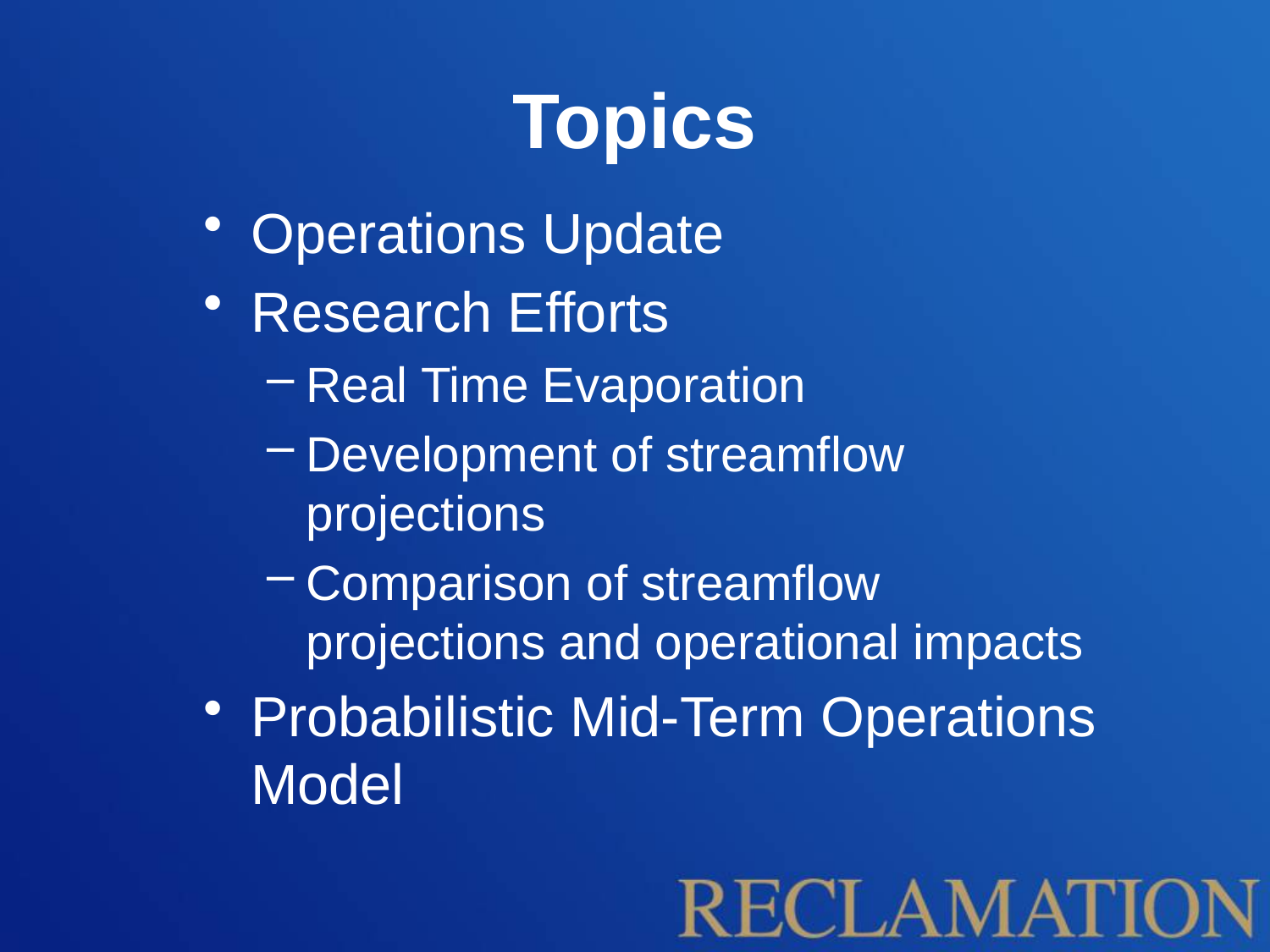

# Topics
Operations Update
Research Efforts
Real Time Evaporation
Development of streamflow projections
Comparison of streamflow projections and operational impacts
Probabilistic Mid-Term Operations Model